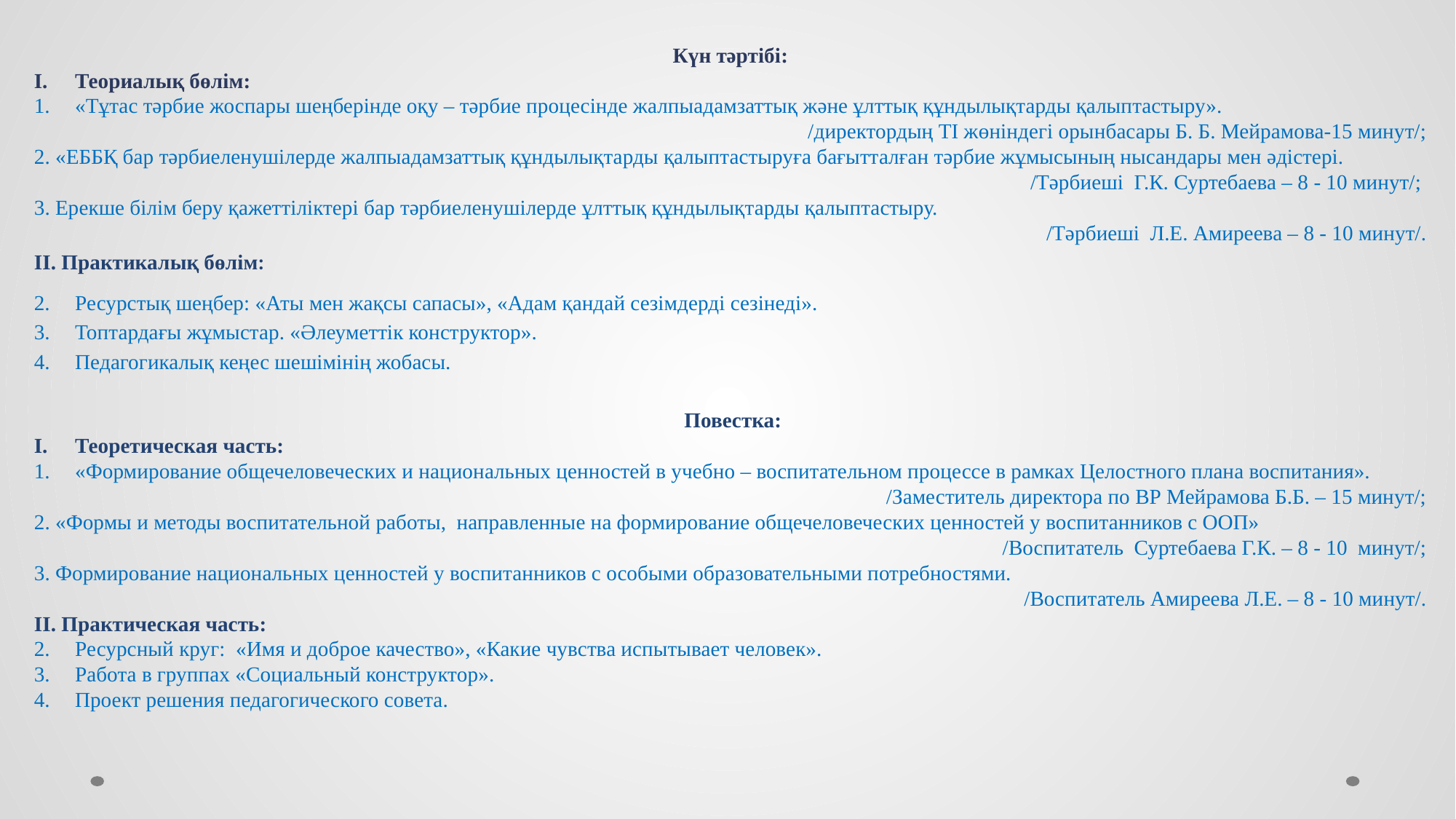

Күн тәртібі:
Теориалық бөлім:
«Тұтас тәрбие жоспары шеңберінде оқу – тәрбие процесінде жалпыадамзаттық және ұлттық құндылықтарды қалыптастыру».
/директордың ТІ жөніндегі орынбасары Б. Б. Мейрамова-15 минут/;
2. «ЕББҚ бар тәрбиеленушілерде жалпыадамзаттық құндылықтарды қалыптастыруға бағытталған тәрбие жұмысының нысандары мен әдістері.
 /Тәрбиеші  Г.К. Суртебаева – 8 - 10 минут/;
3. Ерекше білім беру қажеттіліктері бар тәрбиеленушілерде ұлттық құндылықтарды қалыптастыру.
/Тәрбиеші  Л.Е. Амиреева – 8 - 10 минут/.
ІІ. Практикалық бөлім:
Ресурстық шеңбер: «Аты мен жақсы сапасы», «Адам қандай сезімдерді сезінеді».
Топтардағы жұмыстар. «Әлеуметтік конструктор».
Педагогикалық кеңес шешімінің жобасы.

 Повестка:
Теоретическая часть:
«Формирование общечеловеческих и национальных ценностей в учебно – воспитательном процессе в рамках Целостного плана воспитания».
/Заместитель директора по ВР Мейрамова Б.Б. – 15 минут/;
2. «Формы и методы воспитательной работы,  направленные на формирование общечеловеческих ценностей у воспитанников с ООП»
/Воспитатель  Суртебаева Г.К. – 8 - 10  минут/;
3. Формирование национальных ценностей у воспитанников с особыми образовательными потребностями.
/Воспитатель Амиреева Л.Е. – 8 - 10 минут/.
ІІ. Практическая часть:
Ресурсный круг:  «Имя и доброе качество», «Какие чувства испытывает человек».
Работа в группах «Социальный конструктор».
Проект решения педагогического совета.